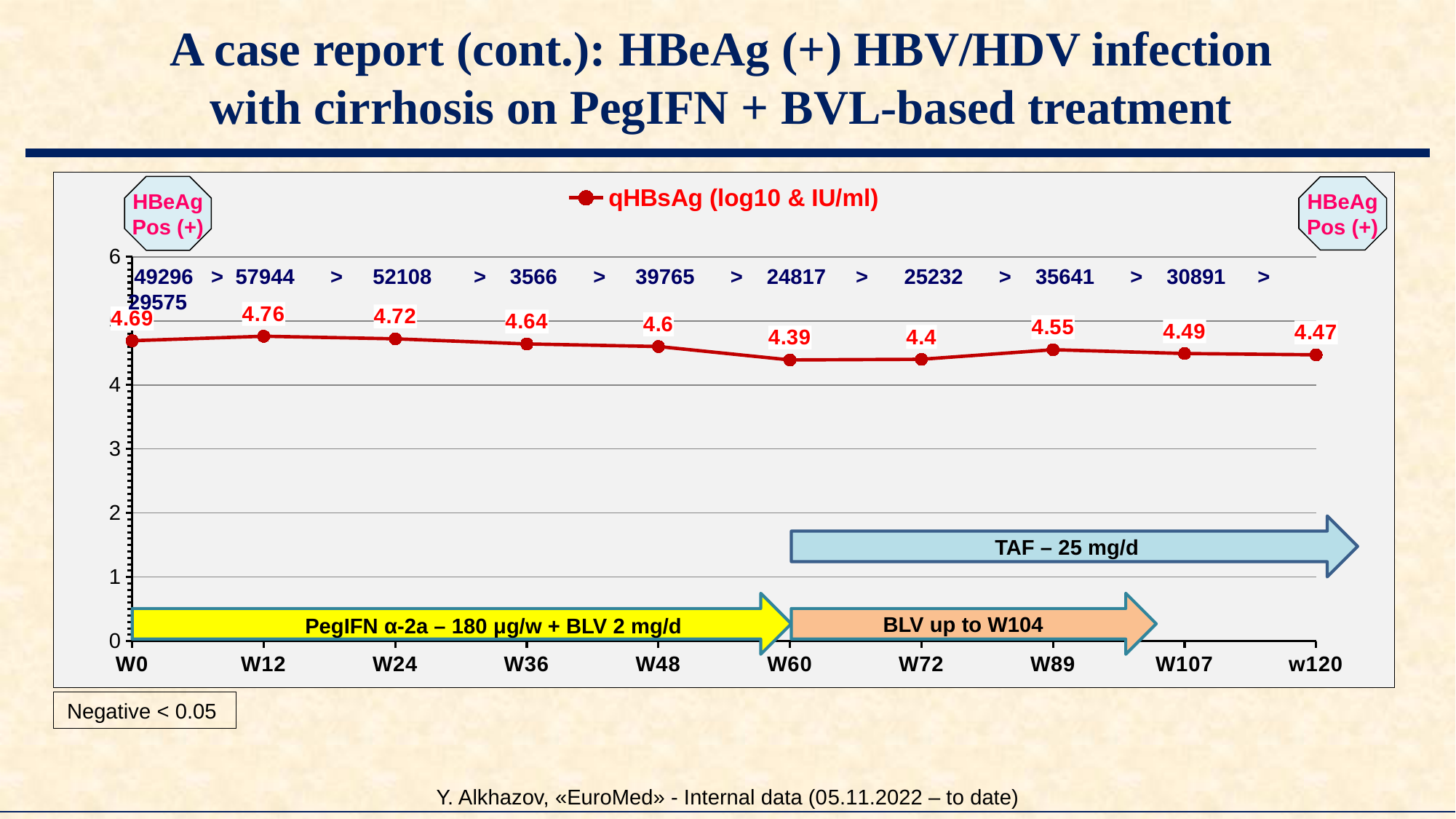

# A case report (cont.): HBeAg (+) HBV/HDV infection with cirrhosis on PegIFN + BVL-based treatment

### Chart

| Category | qHBsAg (log10 & IU/ml) |
|---|---|
| W0 | 4.69 |
| W12 | 4.76 |
| W24 | 4.72 |
| W36 | 4.64 |
| W48 | 4.6 |
| W60 | 4.39 |
| W72 | 4.4 |
| W89 | 4.55 |
| W107 | 4.49 |
| w120 | 4.47 |
HBeAg
Pos (+)
HBeAg
Pos (+)
 49296   >  57944      >     52108       >    3566      >     39765      >    24817     >      25232      >    35641      >    30891     >    29575
TAF – 25 mg/d

BLV up to W104
PegIFN α-2a – 180 μg/w + BLV 2 mg/d

Negative < 0.05
Y. Alkhazov, «EuroMed» - Internal data (05.11.2022 – to date)